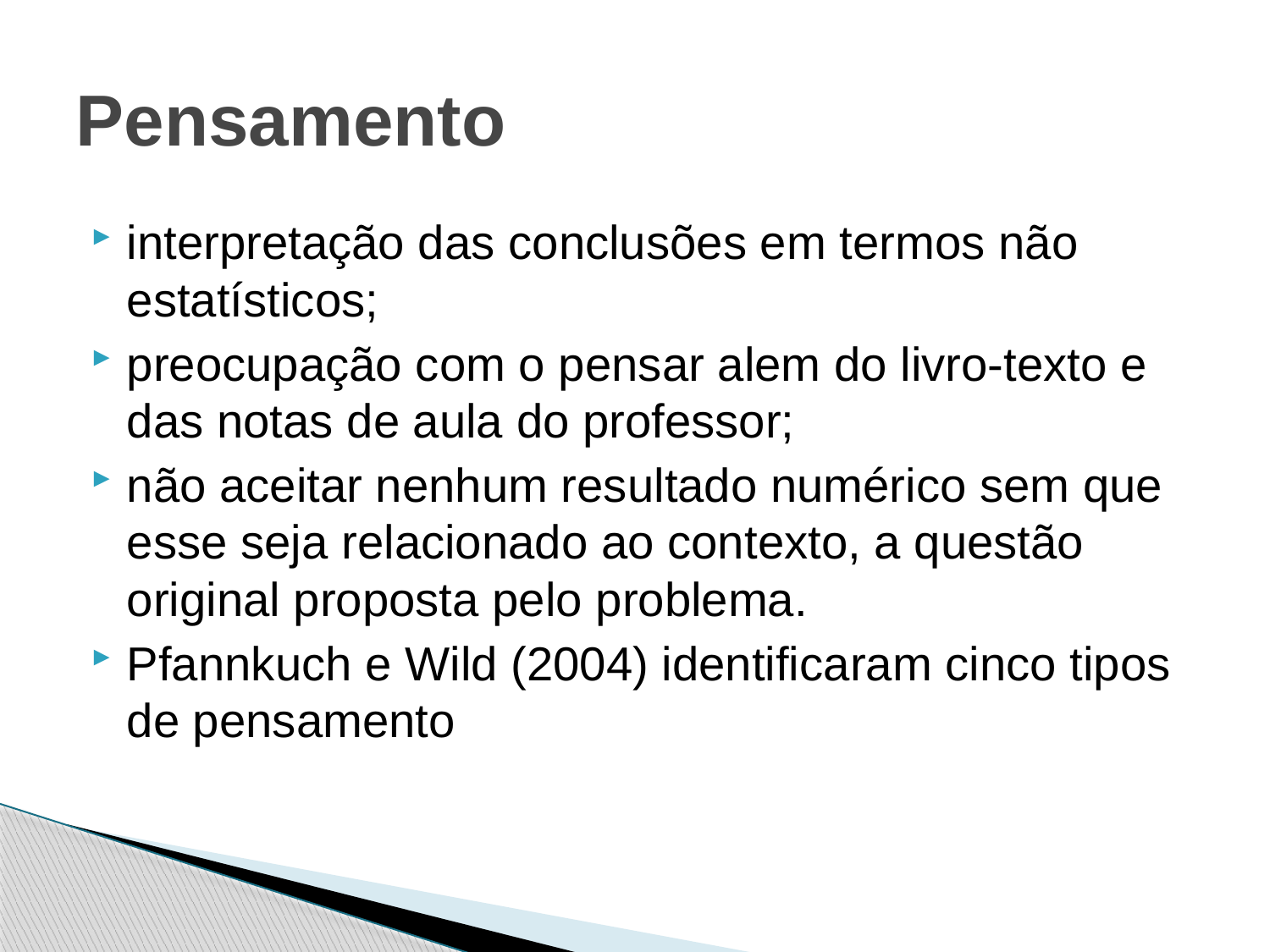

# Pensamento
interpretação das conclusões em termos não estatísticos;
preocupação com o pensar alem do livro-texto e das notas de aula do professor;
não aceitar nenhum resultado numérico sem que esse seja relacionado ao contexto, a questão original proposta pelo problema.
Pfannkuch e Wild (2004) identificaram cinco tipos de pensamento